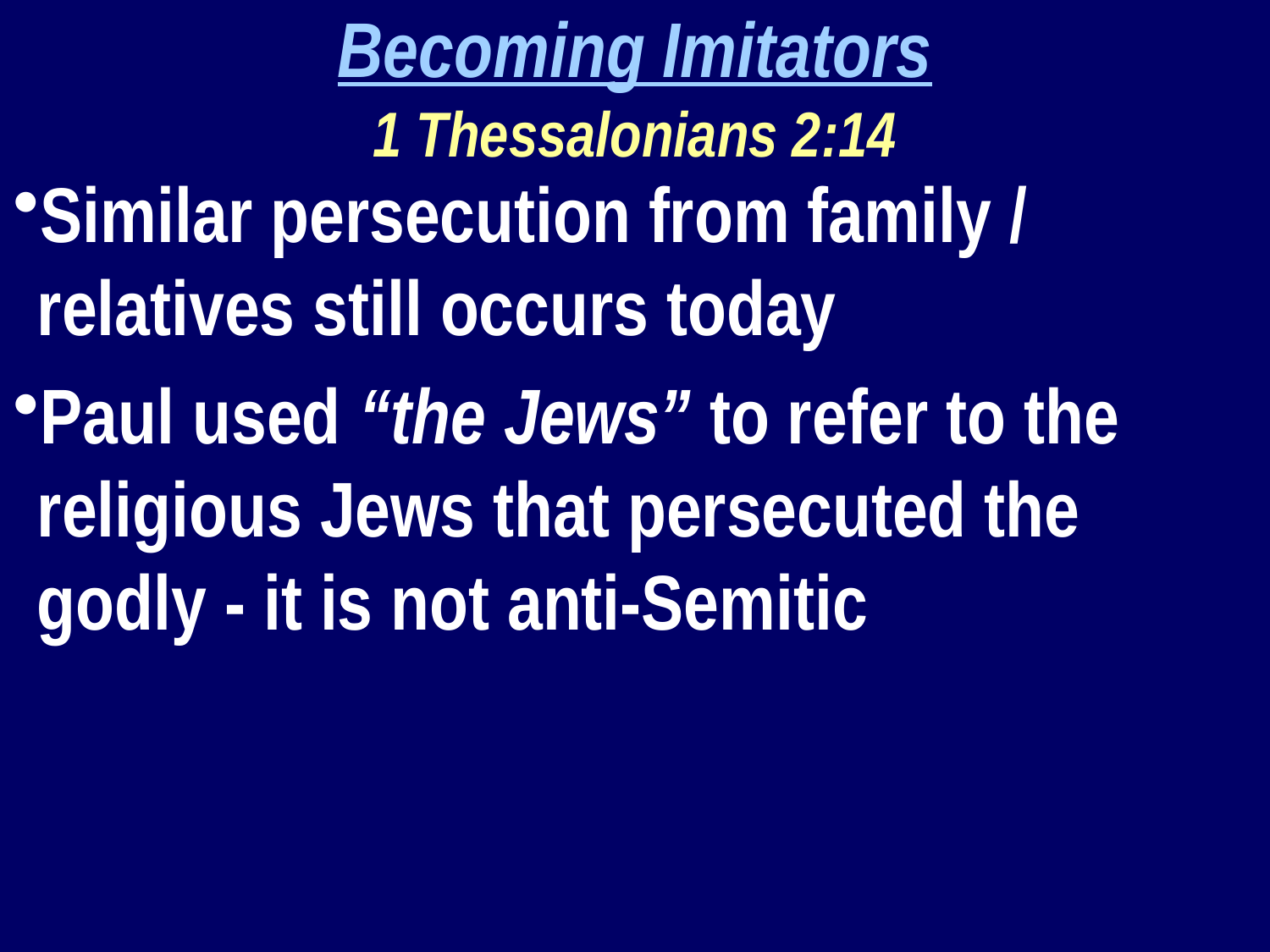

Becoming Imitators
1 Thessalonians 2:14
Similar persecution from family / relatives still occurs today
Paul used “the Jews” to refer to the religious Jews that persecuted the godly - it is not anti-Semitic